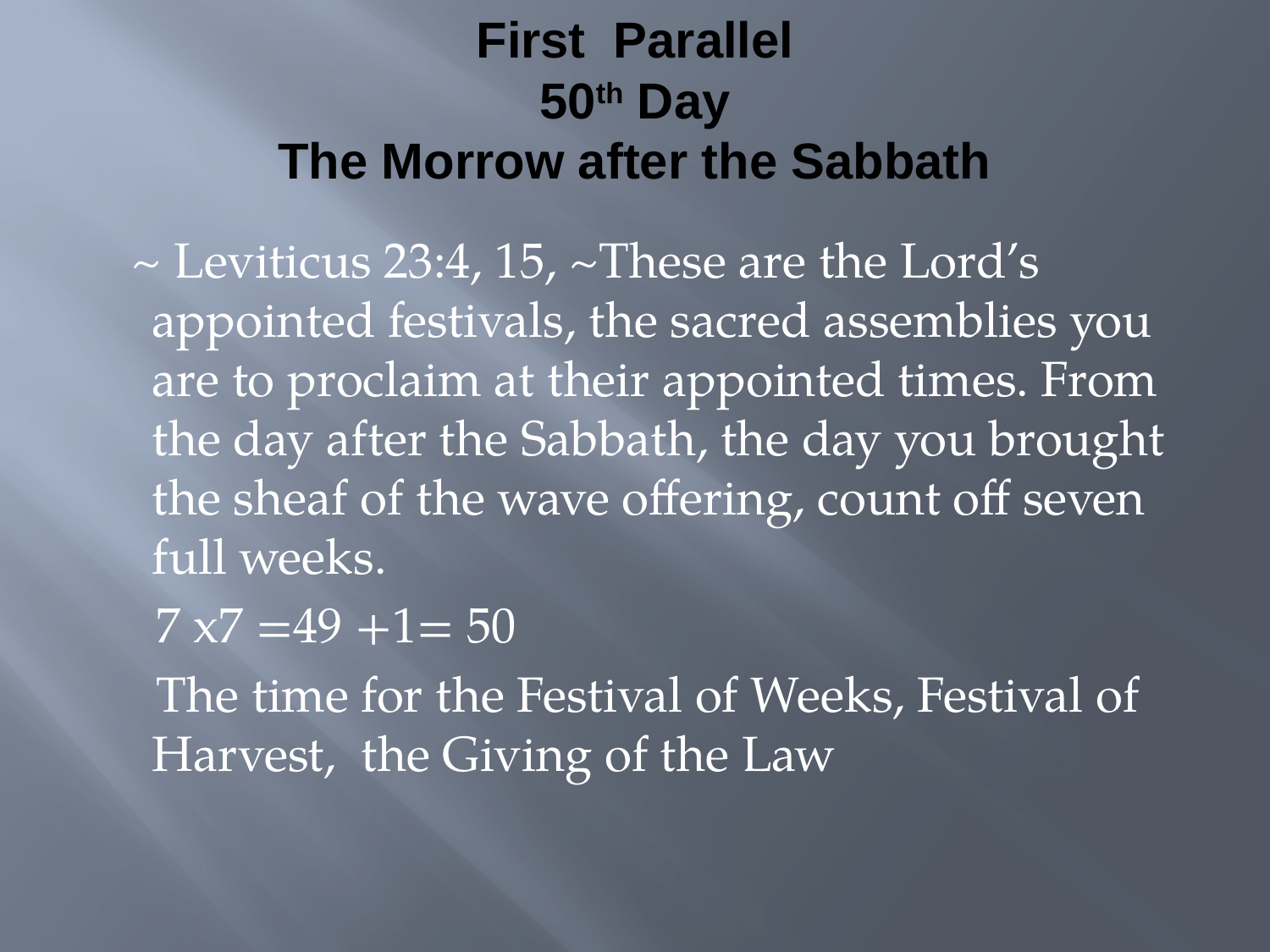

# First  Parallel 50th Day The Morrow after the Sabbath
   ~ Leviticus 23:4, 15, ~These are the Lord’s appointed festivals, the sacred assemblies you are to proclaim at their appointed times. From the day after the Sabbath, the day you brought the sheaf of the wave offering, count off seven full weeks.
     7 x7 =49 +1= 50
     The time for the Festival of Weeks, Festival of Harvest,  the Giving of the Law